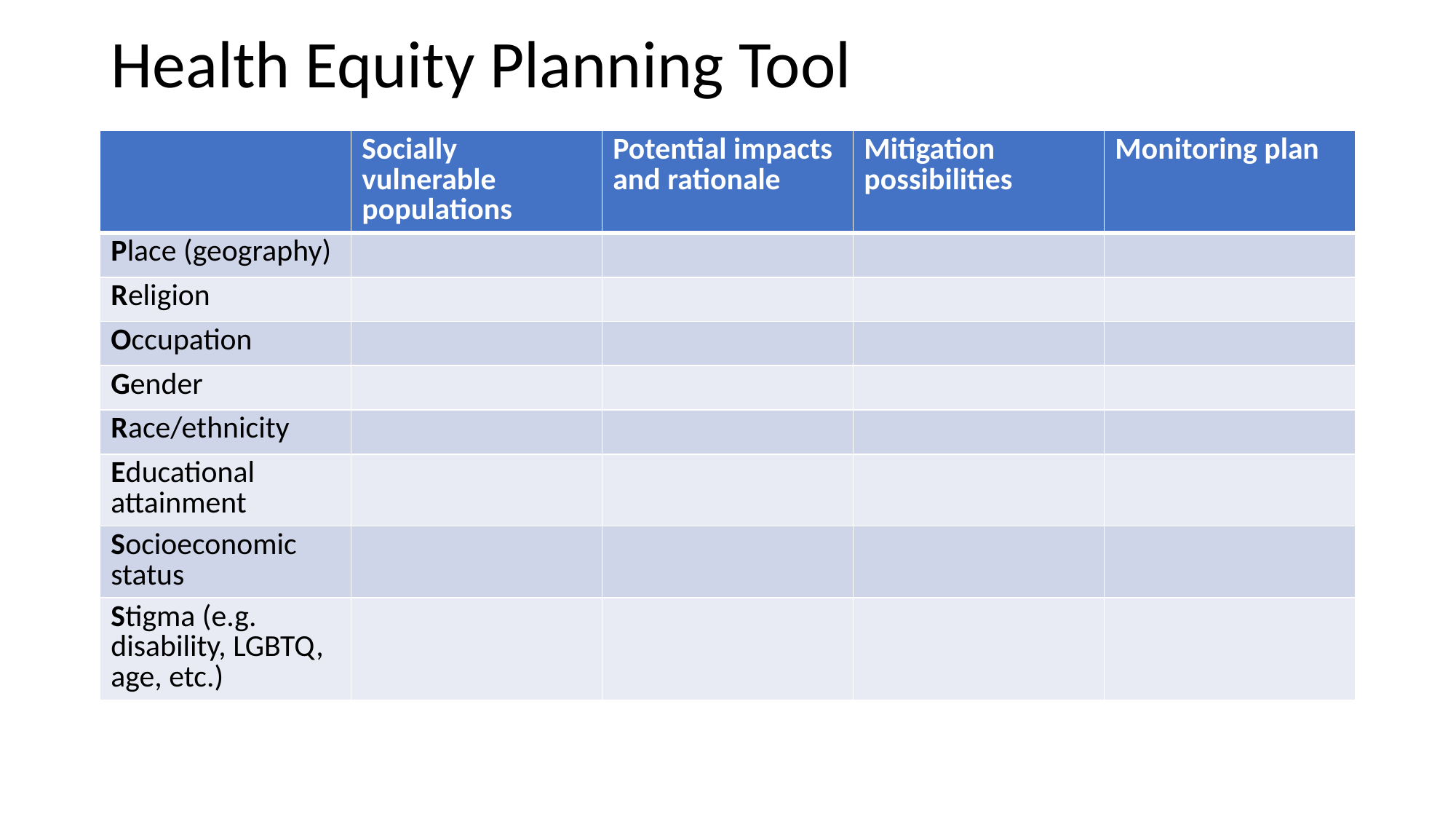

# Health Equity Planning Tool
|  | Socially vulnerable populations | Potential impacts and rationale | Mitigation possibilities | Monitoring plan |
| --- | --- | --- | --- | --- |
| Place (geography) |  |  |  |  |
| Religion |  |  |  |  |
| Occupation |  |  |  |  |
| Gender |  |  |  |  |
| Race/ethnicity |  |  |  |  |
| Educational attainment |  |  |  |  |
| Socioeconomic status |  |  |  |  |
| Stigma (e.g. disability, LGBTQ, age, etc.) |  |  |  |  |